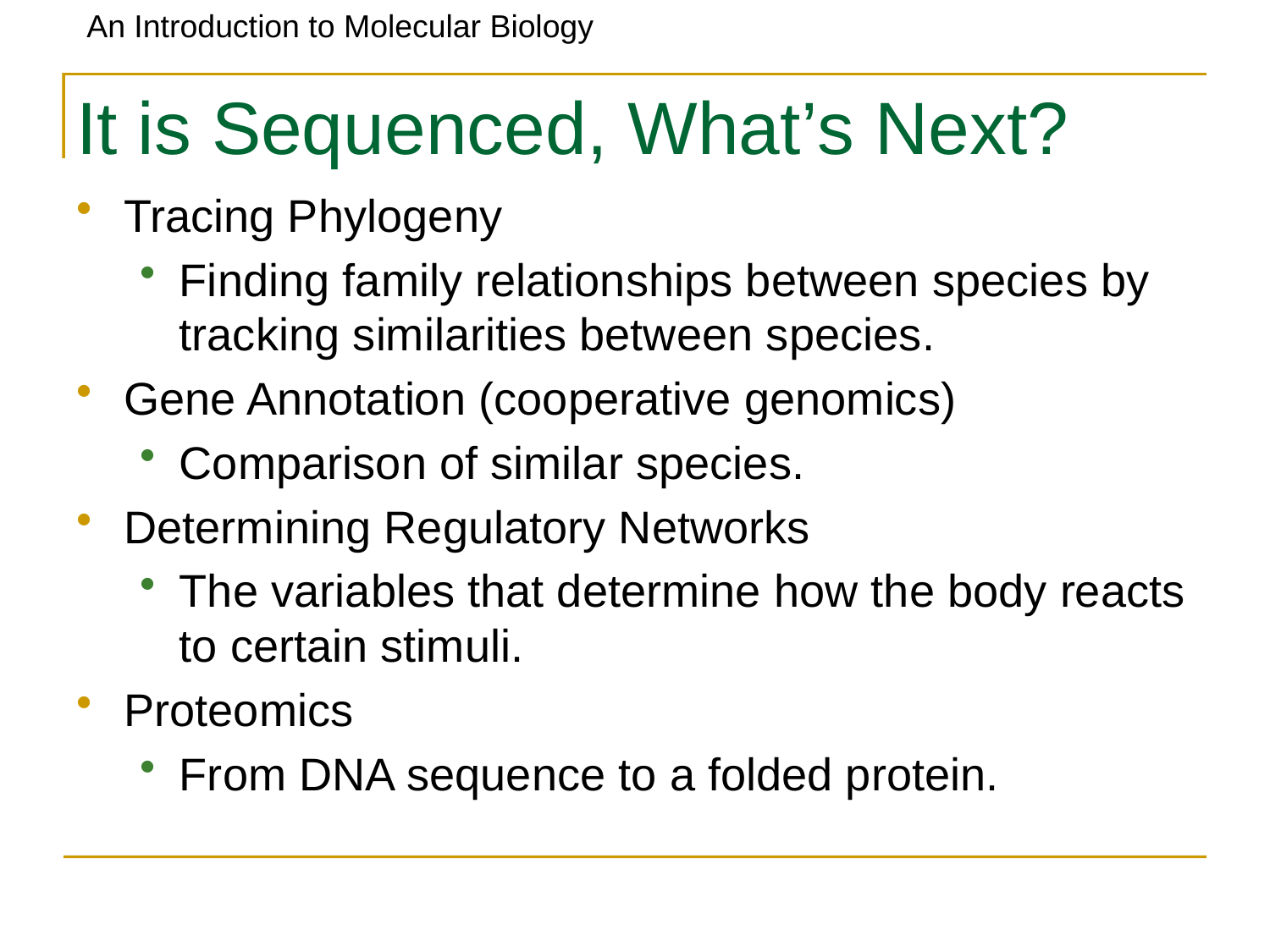

# It is Sequenced, What’s Next?
Tracing Phylogeny
Finding family relationships between species by tracking similarities between species.
Gene Annotation (cooperative genomics)
Comparison of similar species.
Determining Regulatory Networks
The variables that determine how the body reacts to certain stimuli.
Proteomics
From DNA sequence to a folded protein.